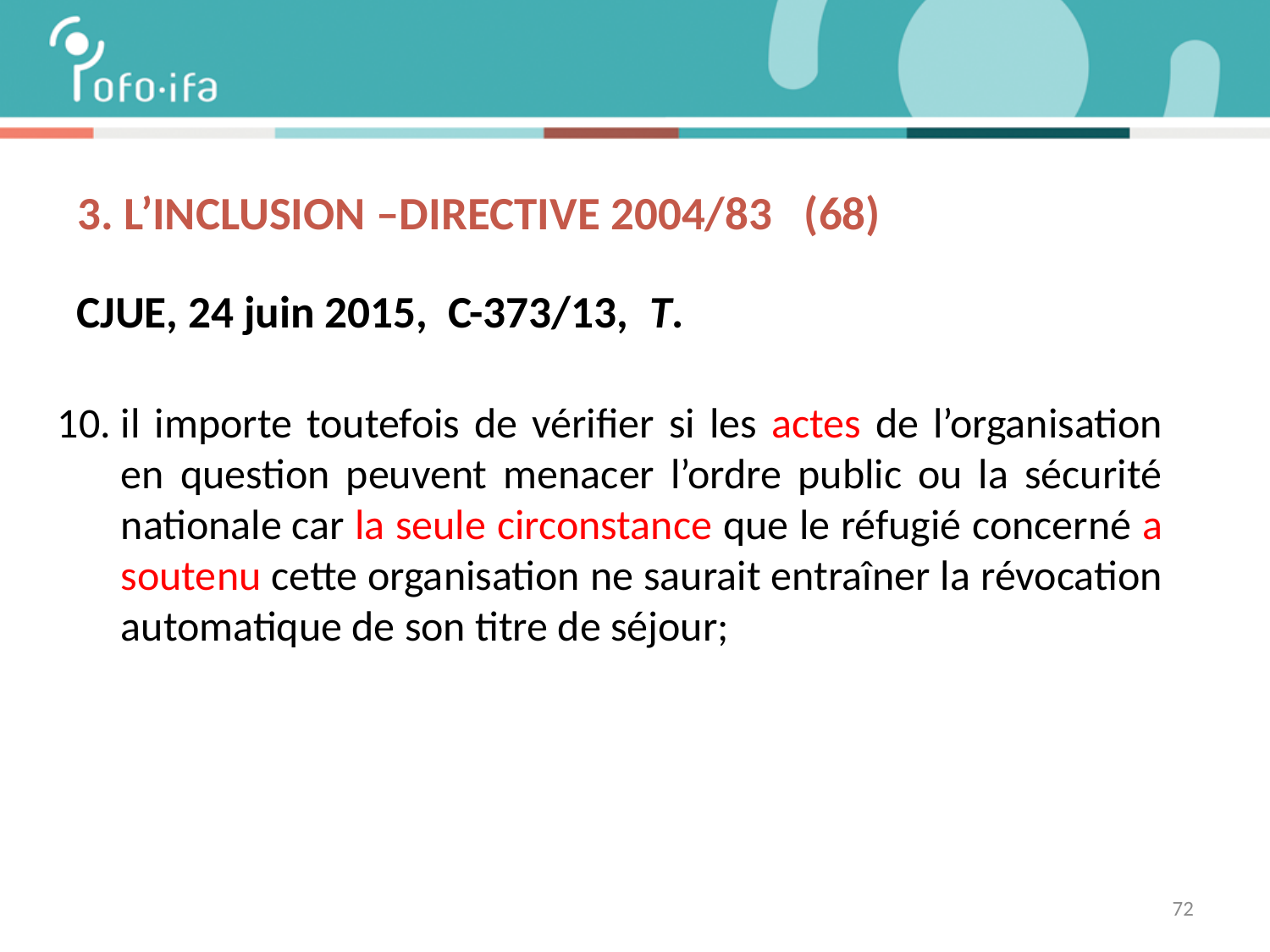

# 3. L’inclusion –DIRECTIVE 2004/83   (68)
CJUE, 24 juin 2015,  C-373/13,  T.

il importe toutefois de vérifier si les actes de l’organisation en question peuvent menacer l’ordre public ou la sécurité nationale car la seule circonstance que le réfugié concerné a soutenu cette organisation ne saurait entraîner la révocation automatique de son titre de séjour;

72